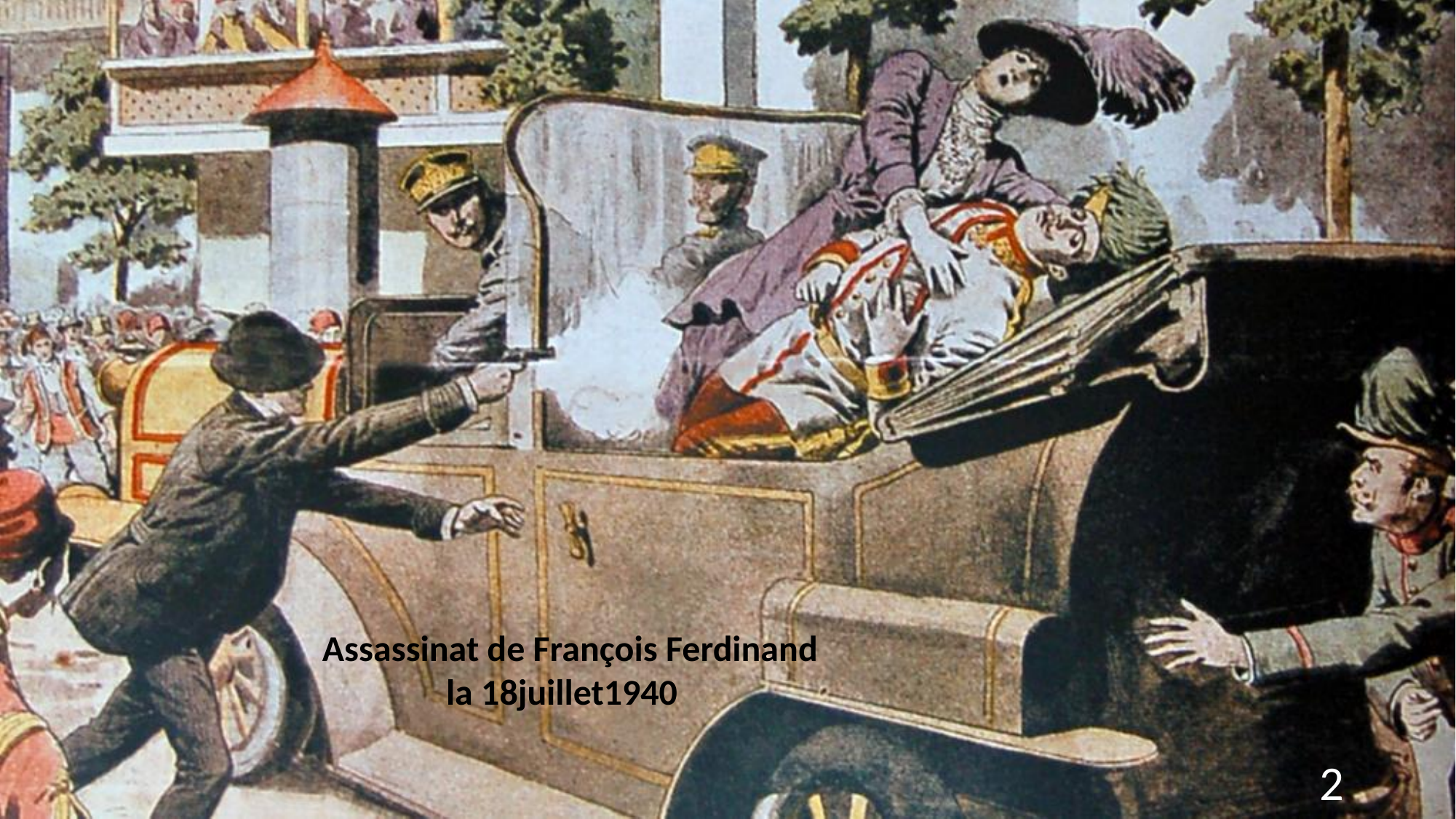

Assassinat de François Ferdinand la 18juillet1940
2